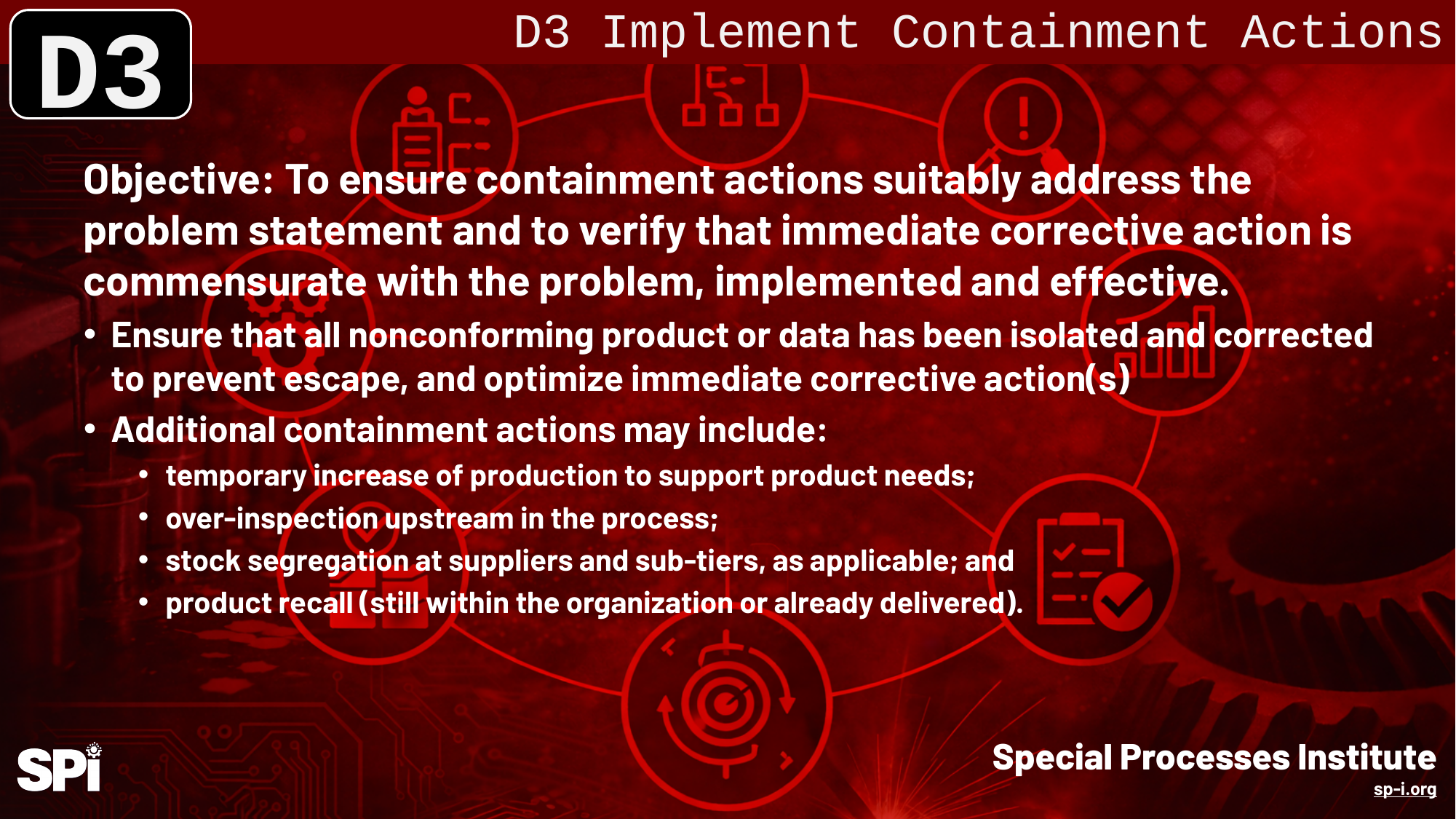

D3 Implement Containment Actions
D3
Objective: To ensure containment actions suitably address the problem statement and to verify that immediate corrective action is commensurate with the problem, implemented and effective.
Ensure that all nonconforming product or data has been isolated and corrected to prevent escape, and optimize immediate corrective action(s)
Additional containment actions may include:
temporary increase of production to support product needs;
over-inspection upstream in the process;
stock segregation at suppliers and sub-tiers, as applicable; and
product recall (still within the organization or already delivered).